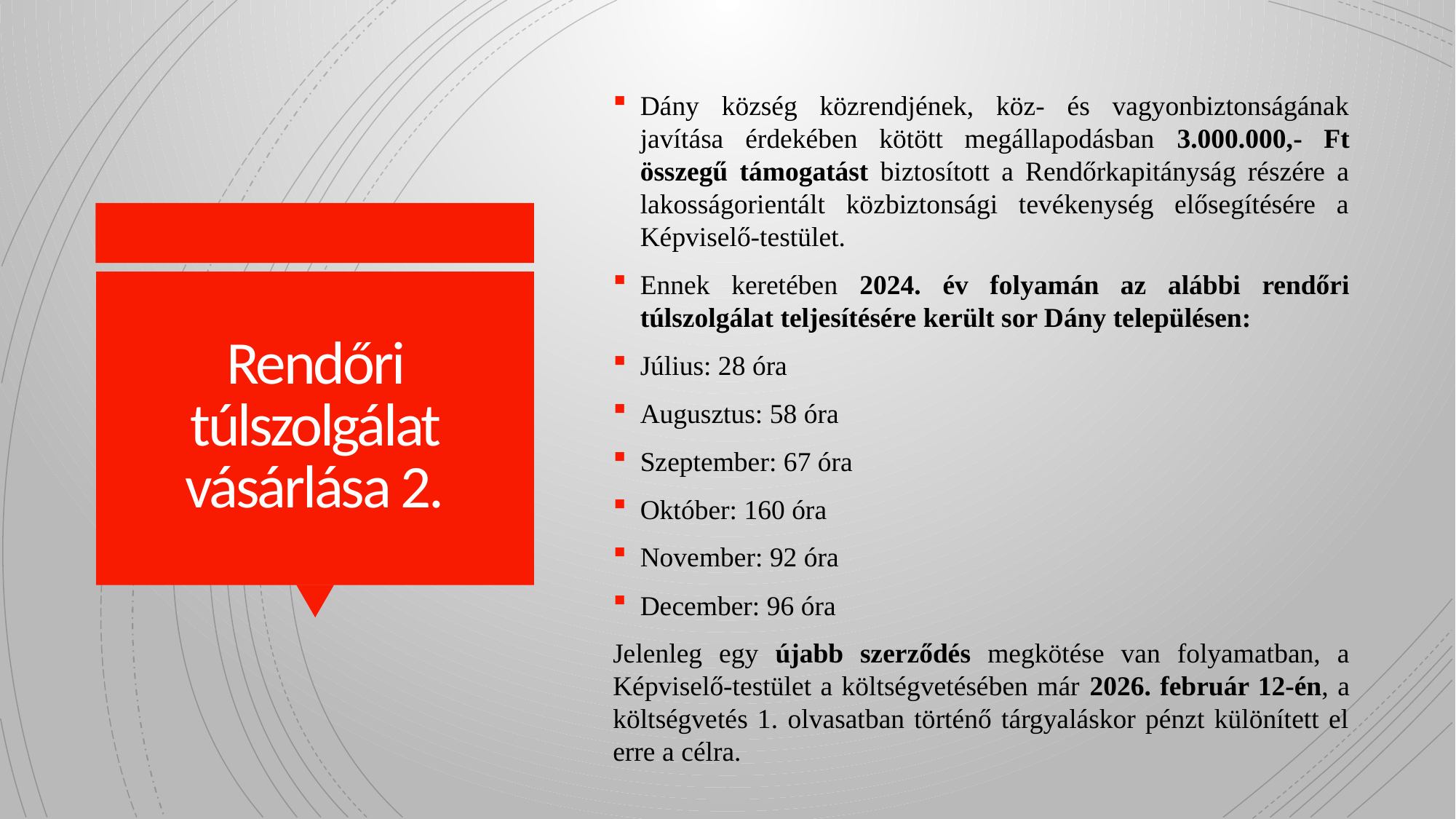

Dány község közrendjének, köz- és vagyonbiztonságának javítása érdekében kötött megállapodásban 3.000.000,- Ft összegű támogatást biztosított a Rendőrkapitányság részére a lakosságorientált közbiztonsági tevékenység elősegítésére a Képviselő-testület.
Ennek keretében 2024. év folyamán az alábbi rendőri túlszolgálat teljesítésére került sor Dány településen:
Július: 28 óra
Augusztus: 58 óra
Szeptember: 67 óra
Október: 160 óra
November: 92 óra
December: 96 óra
Jelenleg egy újabb szerződés megkötése van folyamatban, a Képviselő-testület a költségvetésében már 2026. február 12-én, a költségvetés 1. olvasatban történő tárgyaláskor pénzt különített el erre a célra.
# Rendőri túlszolgálat vásárlása 2.